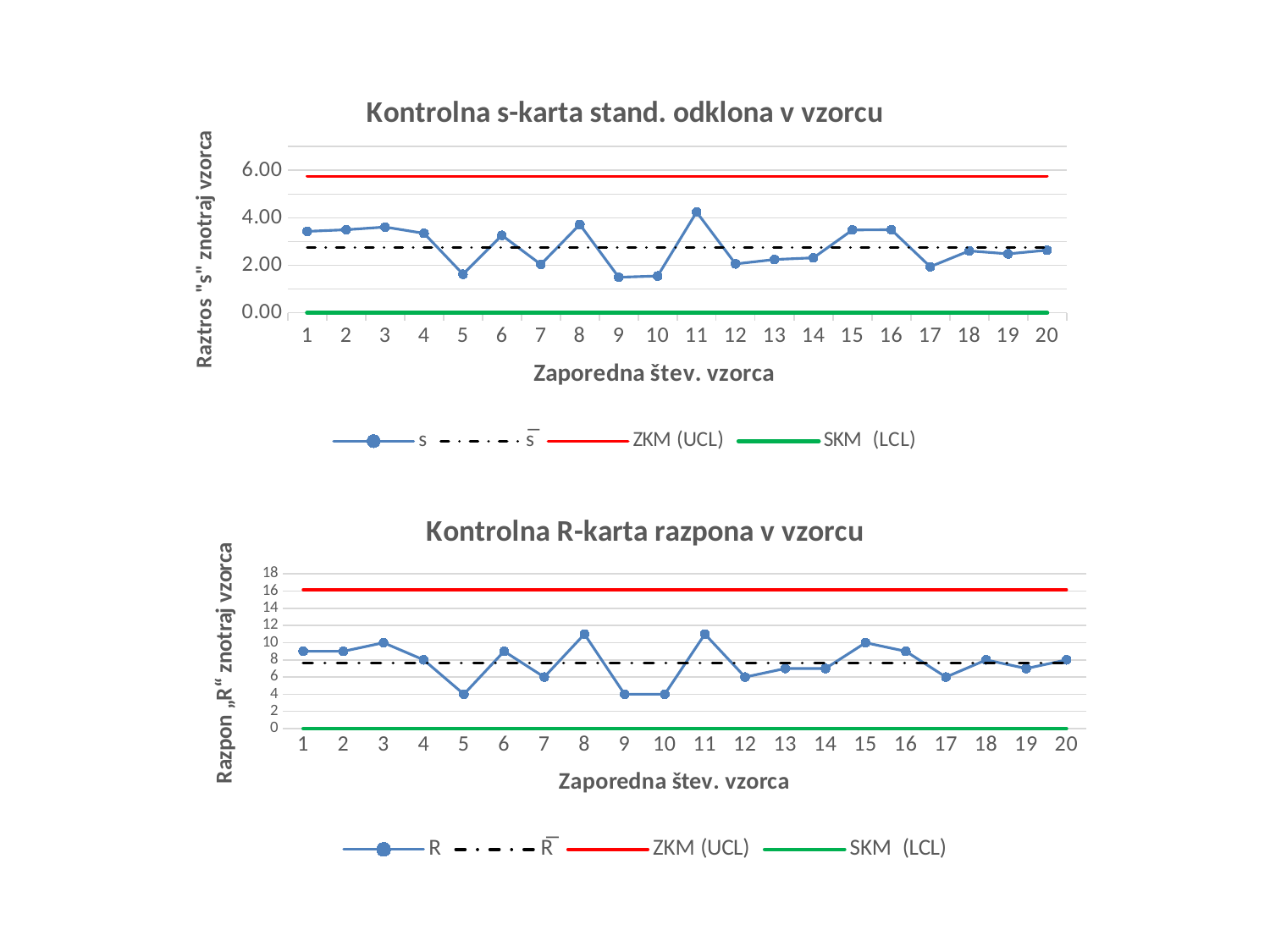

### Chart: Kontrolna s-karta stand. odklona v vzorcu

| Category | s | s̅ | ZKM (UCL) | SKM  (LCL) |
|---|---|---|---|---|

### Chart: Kontrolna R-karta razpona v vzorcu

| Category | R | R̅ | ZKM (UCL) | SKM  (LCL) |
|---|---|---|---|---|